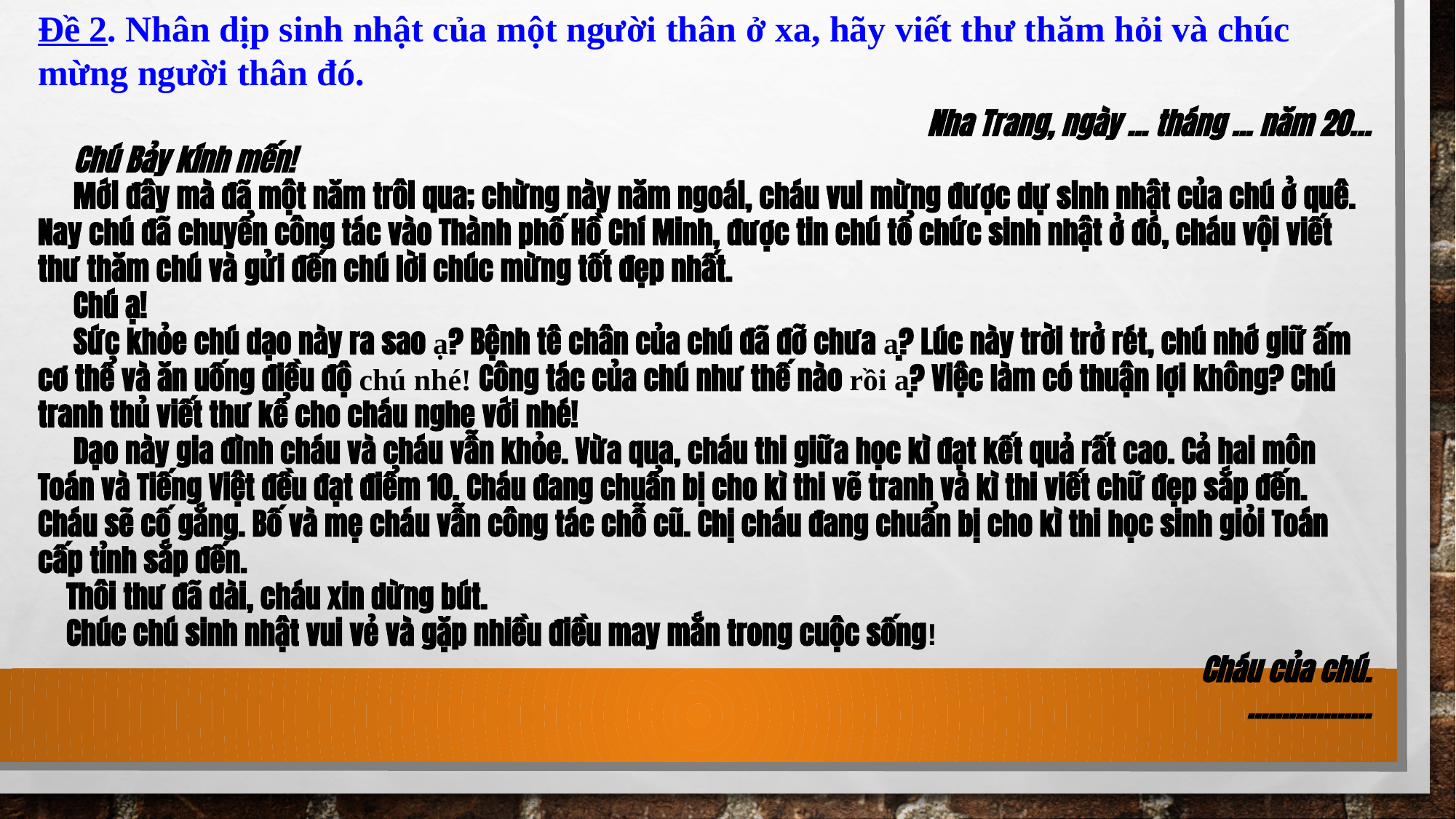

Đề 2. Nhân dịp sinh nhật của một người thân ở xa, hãy viết thư thăm hỏi và chúc mừng người thân đó.
Nha Trang, ngày ... tháng ... năm 20…
     Chú Bảy kính mến!
     Mới đây mà đã một năm trôi qua; chừng này năm ngoái, cháu vui mừng được dự sinh nhật của chú ở quê. Nay chú đã chuyển công tác vào Thành phố Hồ Chí Minh, được tin chú tổ chức sinh nhật ở đó, cháu vội viết thư thăm chú và gửi đến chú lời chúc mừng tốt đẹp nhất.
     Chú ạ!
     Sức khỏe chú dạo này ra sao ạ? Bệnh tê chân của chú đã đỡ chưa ạ? Lúc này trời trở rét, chú nhớ giữ ấm cơ thể và ăn uống điều độ chú nhé! Công tác của chú như thế nào rồi ạ? Việc làm có thuận lợi không? Chú tranh thủ viết thư kể cho cháu nghe với nhé!
     Dạo này gia đình cháu và cháu vẫn khỏe. Vừa qua, cháu thi giữa học kì đạt kết quả rất cao. Cả hai môn Toán và Tiếng Việt đều đạt điểm 10. Cháu đang chuẩn bị cho kì thi vẽ tranh và kì thi viết chữ đẹp sắp đến. Cháu sẽ cố gắng. Bố và mẹ cháu vẫn công tác chỗ cũ. Chị cháu đang chuẩn bị cho kì thi học sinh giỏi Toán cấp tỉnh sắp đến.
    Thôi thư đã dài, cháu xin dừng bút.
    Chúc chú sinh nhật vui vẻ và gặp nhiều điều may mắn trong cuộc sống!
Cháu của chú.
..................